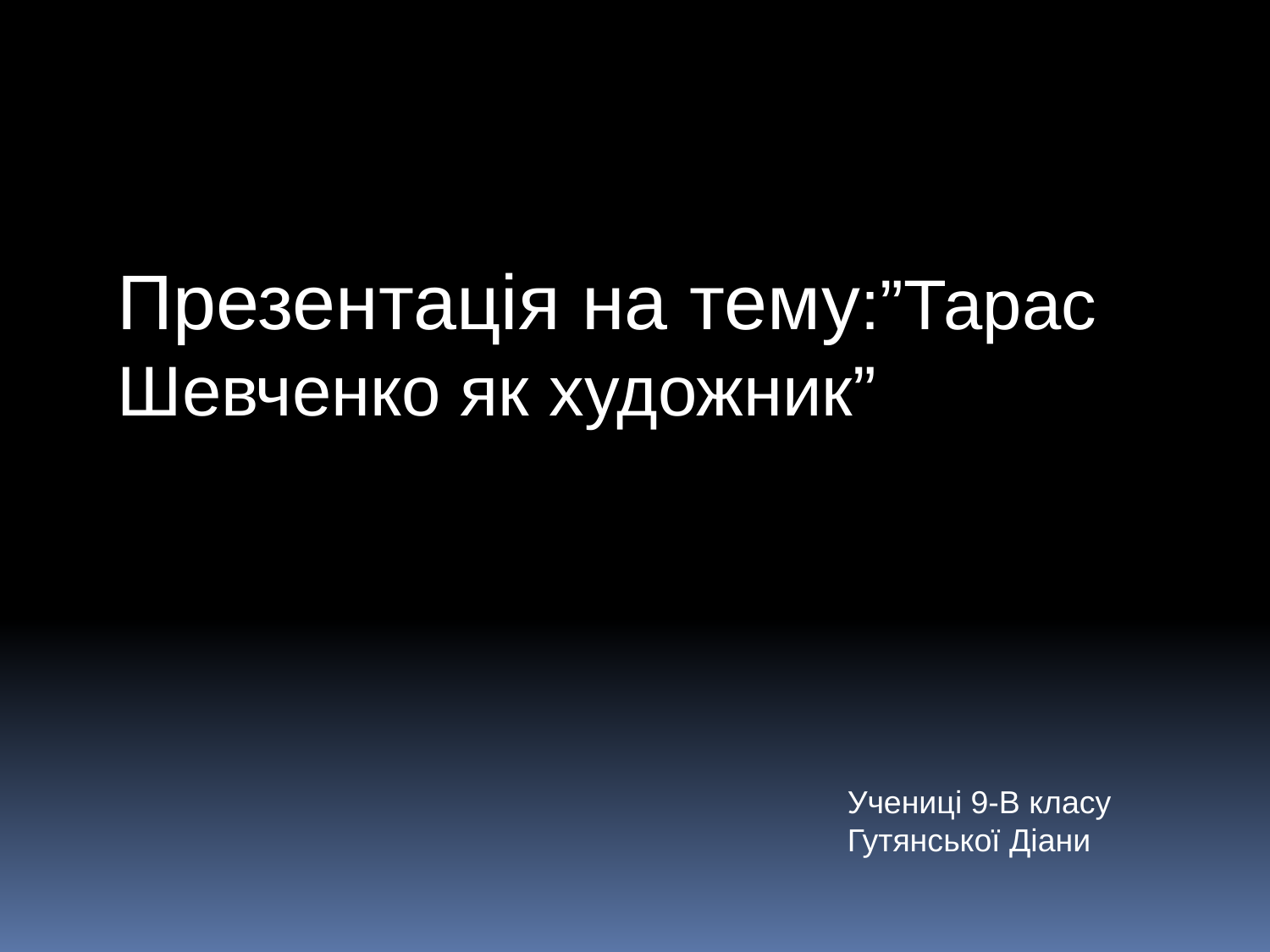

Презентація на тему:”Тарас Шевченко як художник”
Учениці 9-В класу
Гутянської Діани